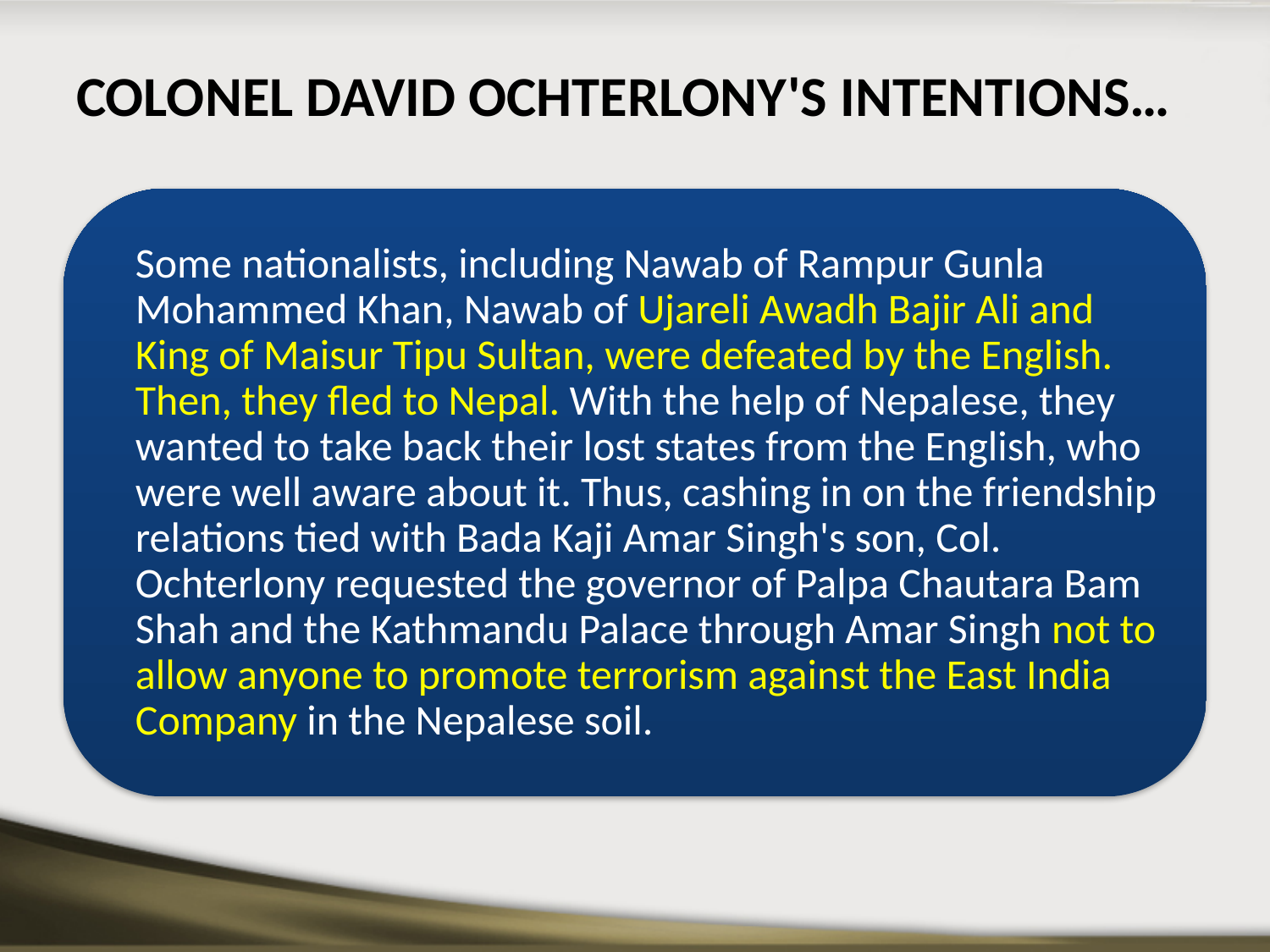

# COLONEL DAVID OCHTERLONY'S INTENTIONS…
Some nationalists, including Nawab of Rampur Gunla Mohammed Khan, Nawab of Ujareli Awadh Bajir Ali and King of Maisur Tipu Sultan, were defeated by the English. Then, they fled to Nepal. With the help of Nepalese, they wanted to take back their lost states from the English, who were well aware about it. Thus, cashing in on the friendship relations tied with Bada Kaji Amar Singh's son, Col. Ochterlony requested the governor of Palpa Chautara Bam Shah and the Kathmandu Palace through Amar Singh not to allow anyone to promote terrorism against the East India Company in the Nepalese soil.